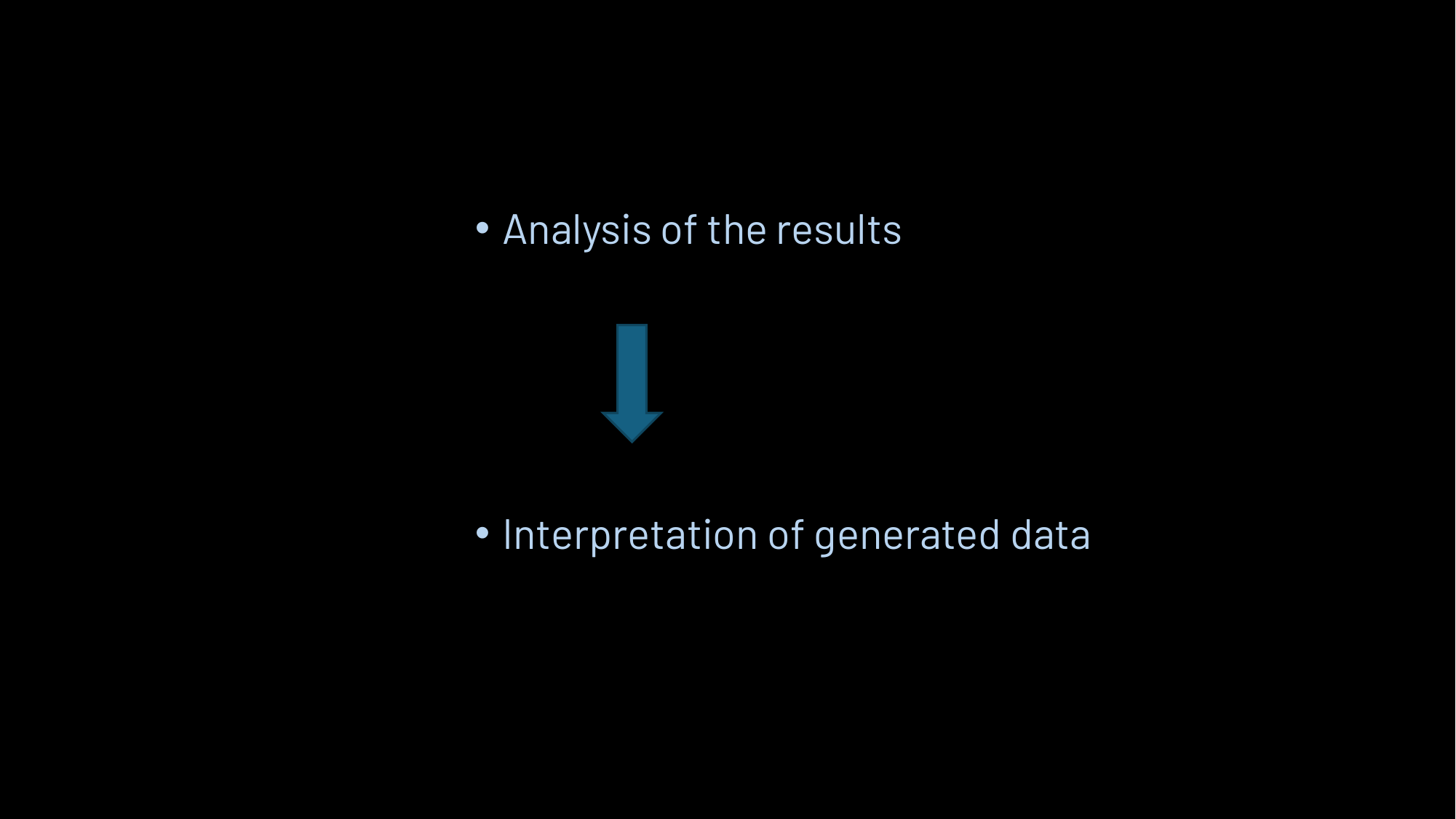

#
Analysis of the results

Interpretation of generated data